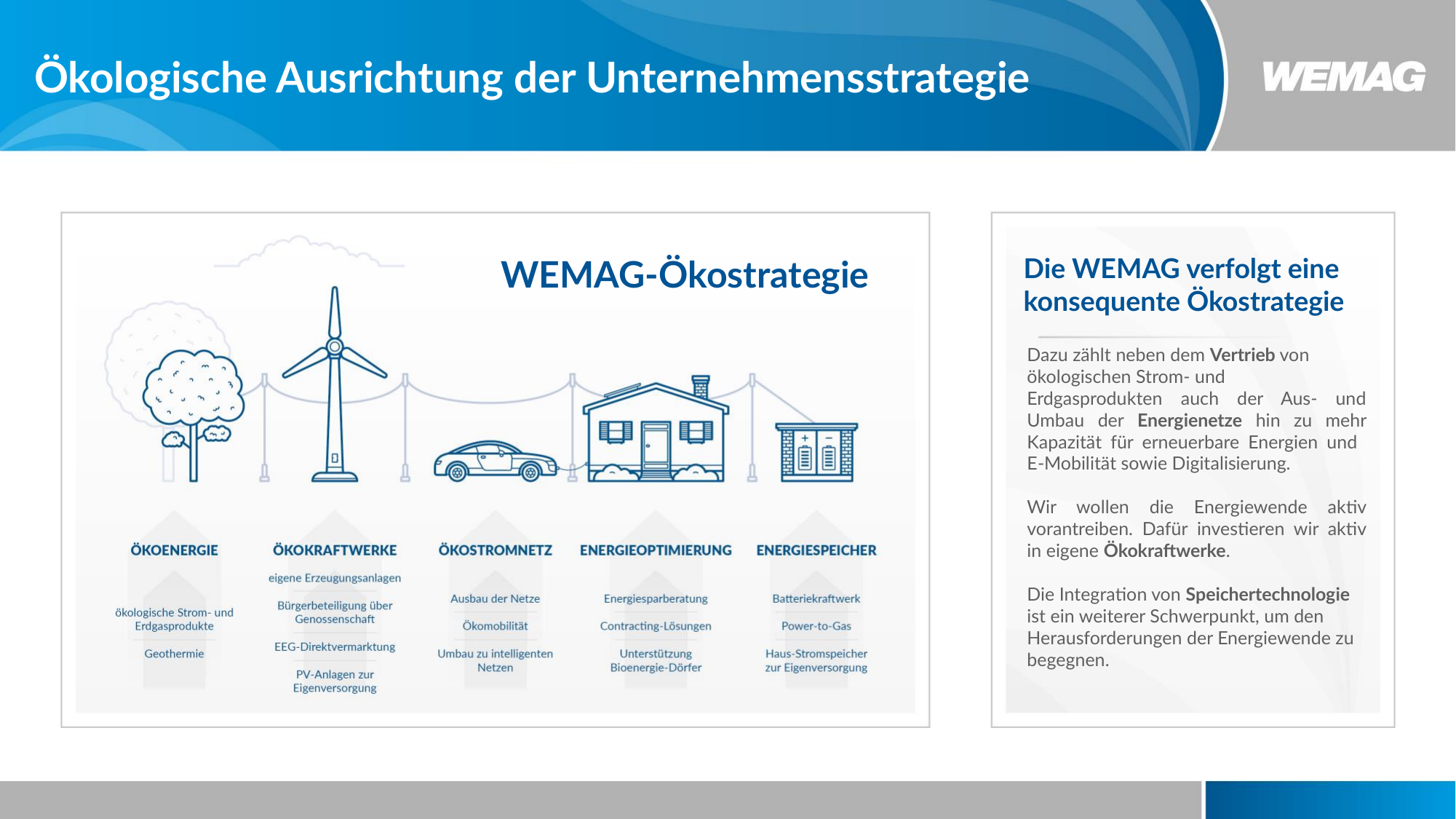

# Ökologische Ausrichtung der Unternehmensstrategie
WEMAG-Ökostrategie
Die WEMAG verfolgt eine konsequente Ökostrategie
Dazu zählt neben dem Vertrieb von
ökologischen Strom- und
Erdgasprodukten auch der Aus- und Umbau der Energienetze hin zu mehr Kapazität für erneuerbare Energien und  E-Mobilität sowie Digitalisierung.

Wir wollen die Energiewende aktiv vorantreiben. Dafür investieren wir aktiv in eigene Ökokraftwerke.

Die Integration von Speichertechnologie ist ein weiterer Schwerpunkt, um den Herausforderungen der Energiewende zu begegnen.